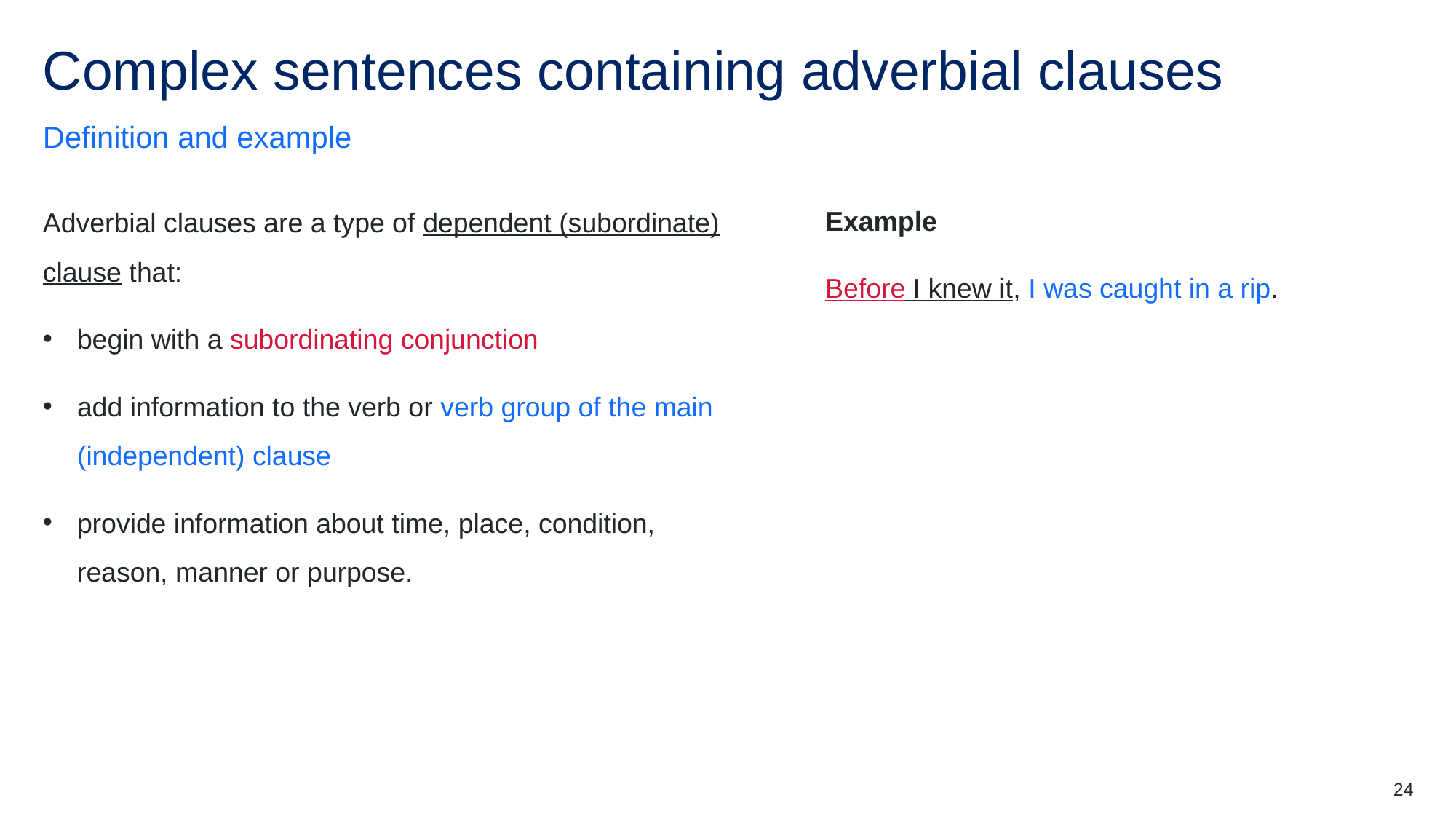

# Complex sentences containing adverbial clauses
Definition and example
Example
Before I knew it, I was caught in a rip.

Adverbial clauses are a type of dependent (subordinate) clause that: ​
begin with a subordinating conjunction​
add information to the verb or verb group of the main (independent) clause ​
provide information about time, place, condition, reason, manner or purpose.
24